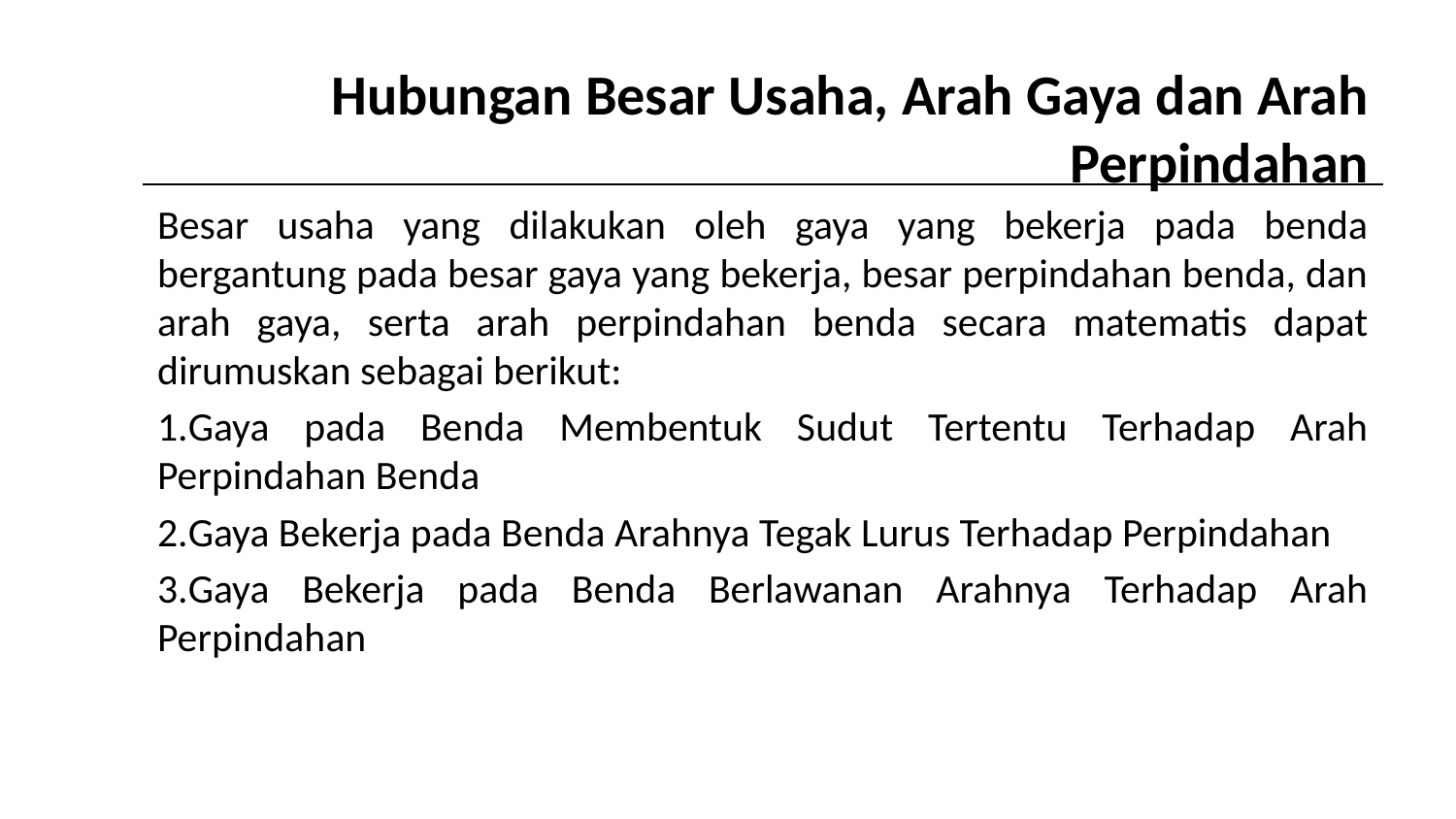

# Hubungan Besar Usaha, Arah Gaya dan Arah Perpindahan
Besar usaha yang dilakukan oleh gaya yang bekerja pada benda bergantung pada besar gaya yang bekerja, besar perpindahan benda, dan arah gaya, serta arah perpindahan benda secara matematis dapat dirumuskan sebagai berikut:
Gaya pada Benda Membentuk Sudut Tertentu Terhadap Arah Perpindahan Benda
Gaya Bekerja pada Benda Arahnya Tegak Lurus Terhadap Perpindahan
Gaya Bekerja pada Benda Berlawanan Arahnya Terhadap Arah Perpindahan